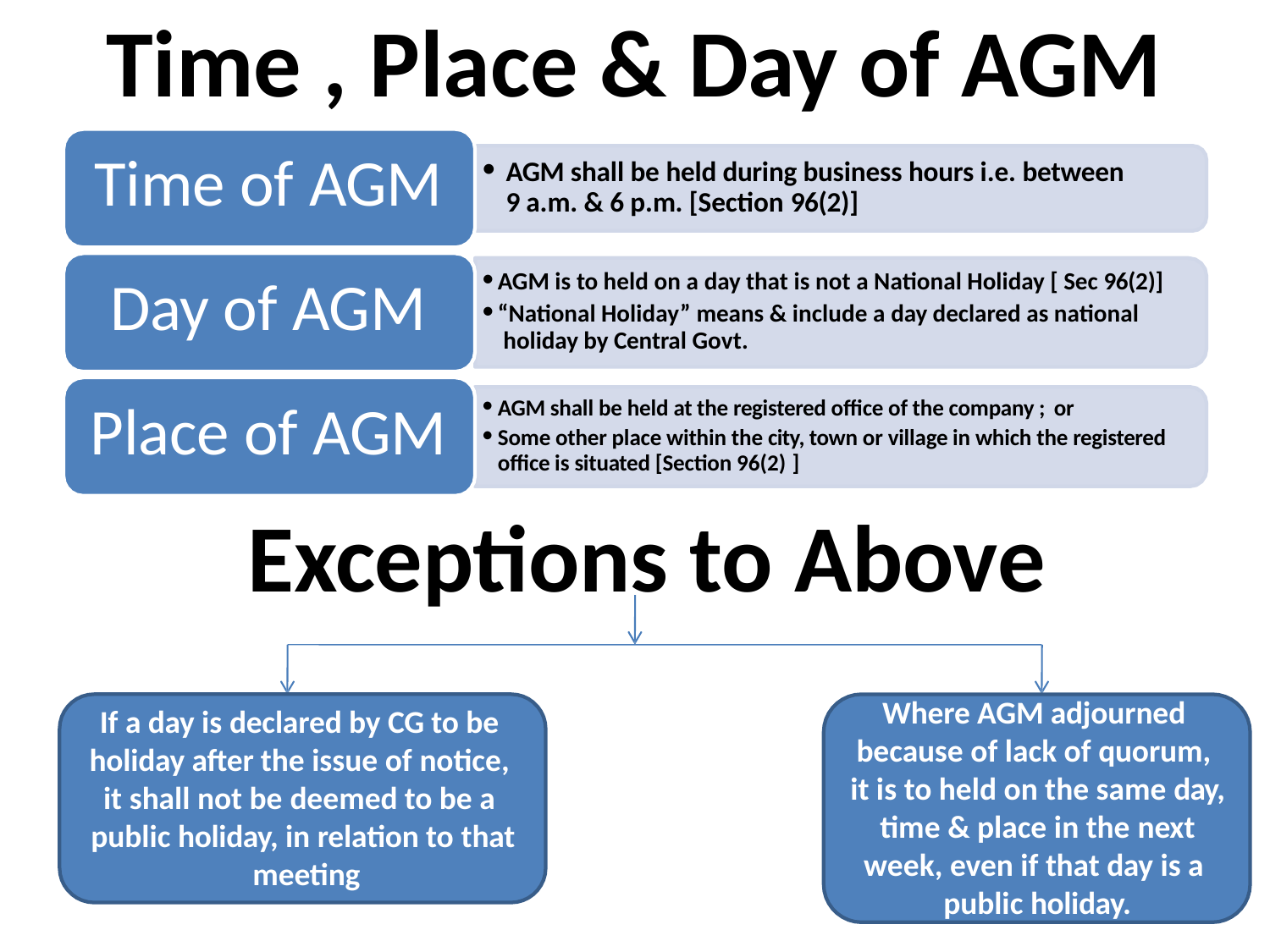

# Time , Place & Day of AGM

Time of AGM

AGM shall be held during business hours i.e. between  9 a.m. & 6 p.m. [Section 96(2)]

AGM is to held on a day that is not a National Holiday [ Sec 96(2)]
“National Holiday” means & include a day declared as national  holiday by Central Govt.
Day of AGM

Place of AGM
AGM shall be held at the registered office of the company ; or
Some other place within the city, town or village in which the registered  office is situated [Section 96(2) ]
Exceptions to Above

Where AGM adjourned  because of lack of quorum,  it is to held on the same day,  time & place in the next  week, even if that day is a  public holiday.

If a day is declared by CG to be  holiday after the issue of notice,  it shall not be deemed to be a  public holiday, in relation to that  meeting